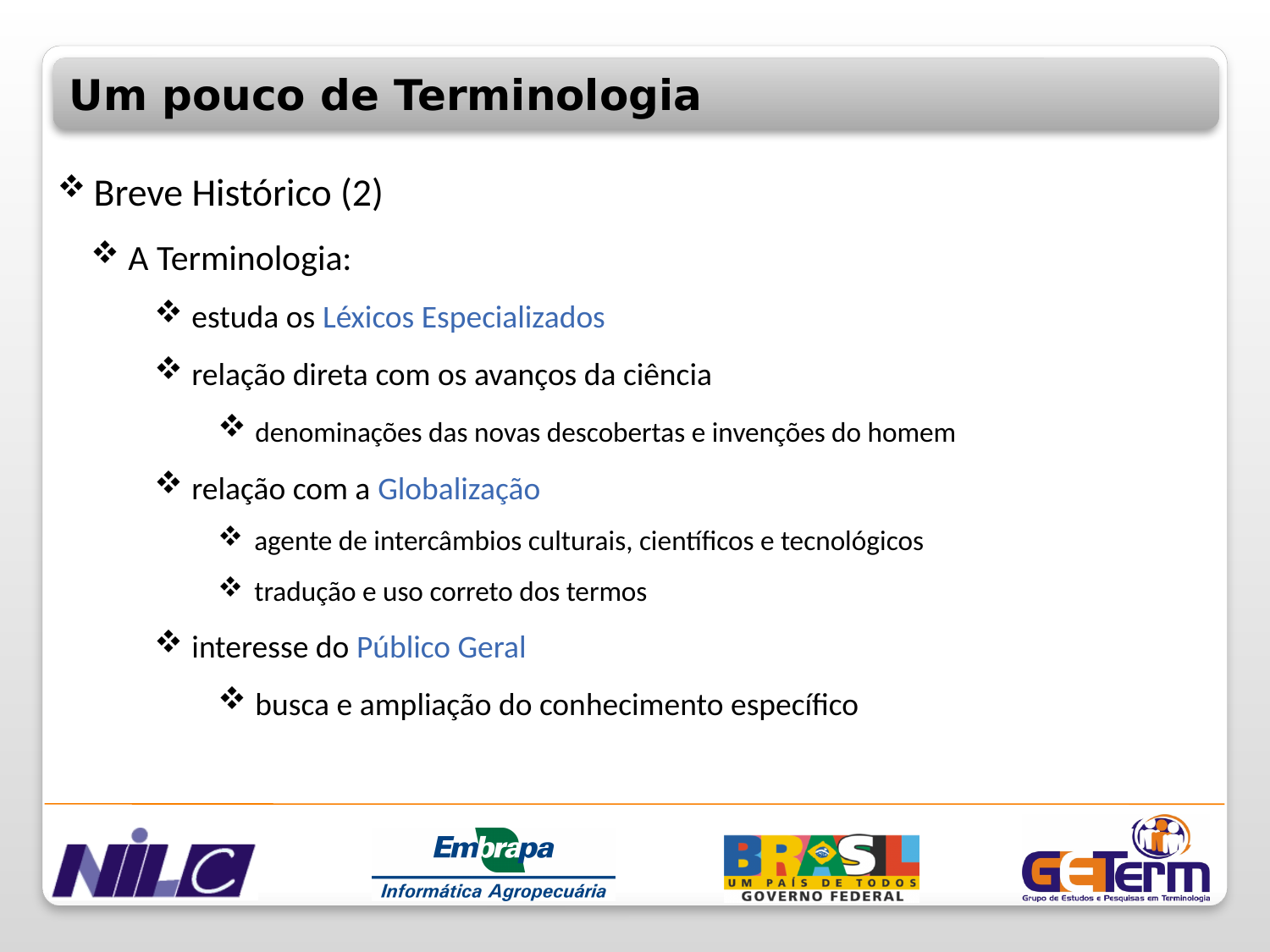

Um pouco de Terminologia
 Breve Histórico (2)
 A Terminologia:
 estuda os Léxicos Especializados
 relação direta com os avanços da ciência
 denominações das novas descobertas e invenções do homem
 relação com a Globalização
 agente de intercâmbios culturais, científicos e tecnológicos
 tradução e uso correto dos termos
 interesse do Público Geral
 busca e ampliação do conhecimento específico